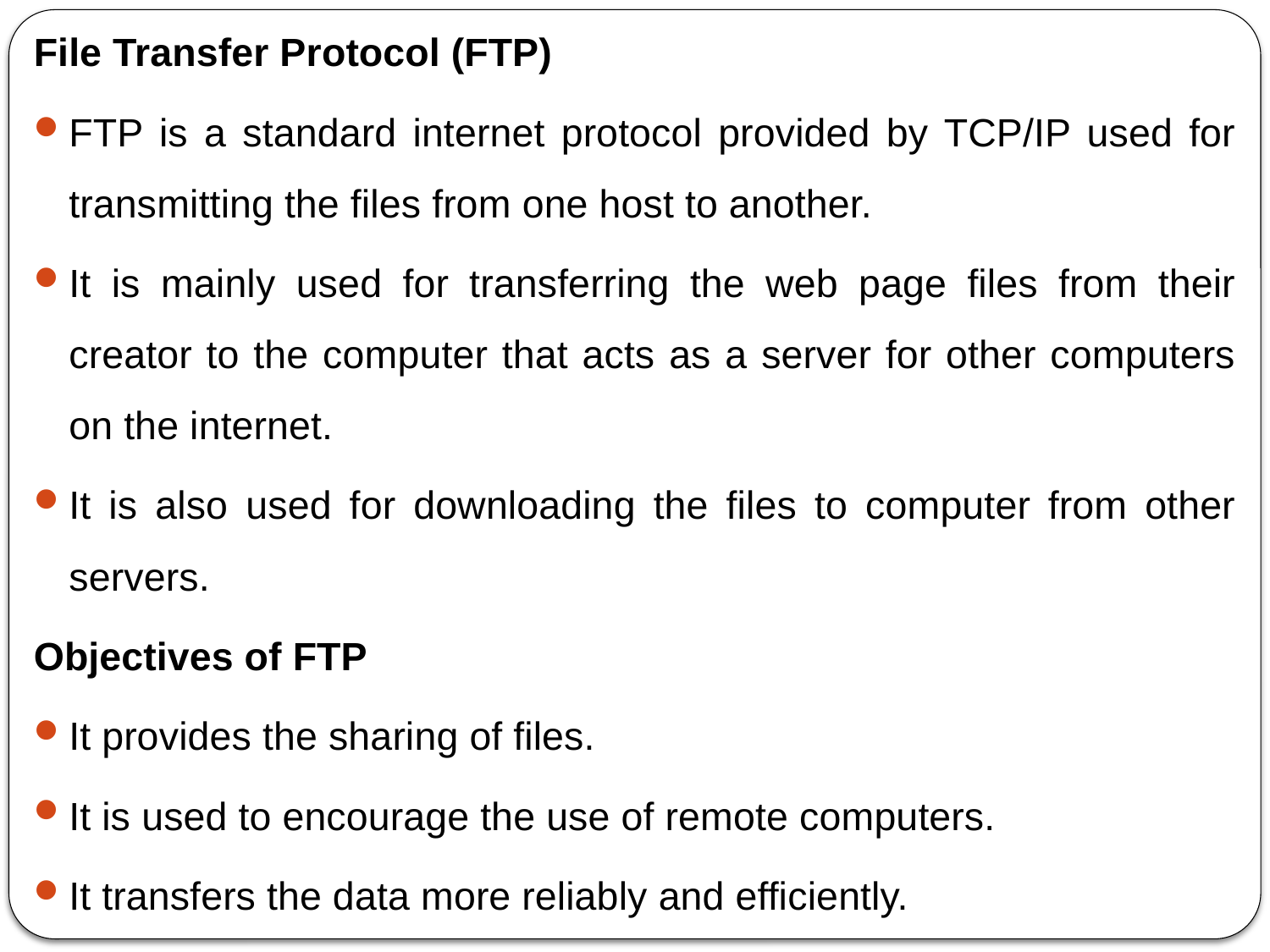

File Transfer Protocol (FTP)
FTP is a standard internet protocol provided by TCP/IP used for transmitting the files from one host to another.
It is mainly used for transferring the web page files from their creator to the computer that acts as a server for other computers on the internet.
It is also used for downloading the files to computer from other servers.
Objectives of FTP
It provides the sharing of files.
It is used to encourage the use of remote computers.
It transfers the data more reliably and efficiently.